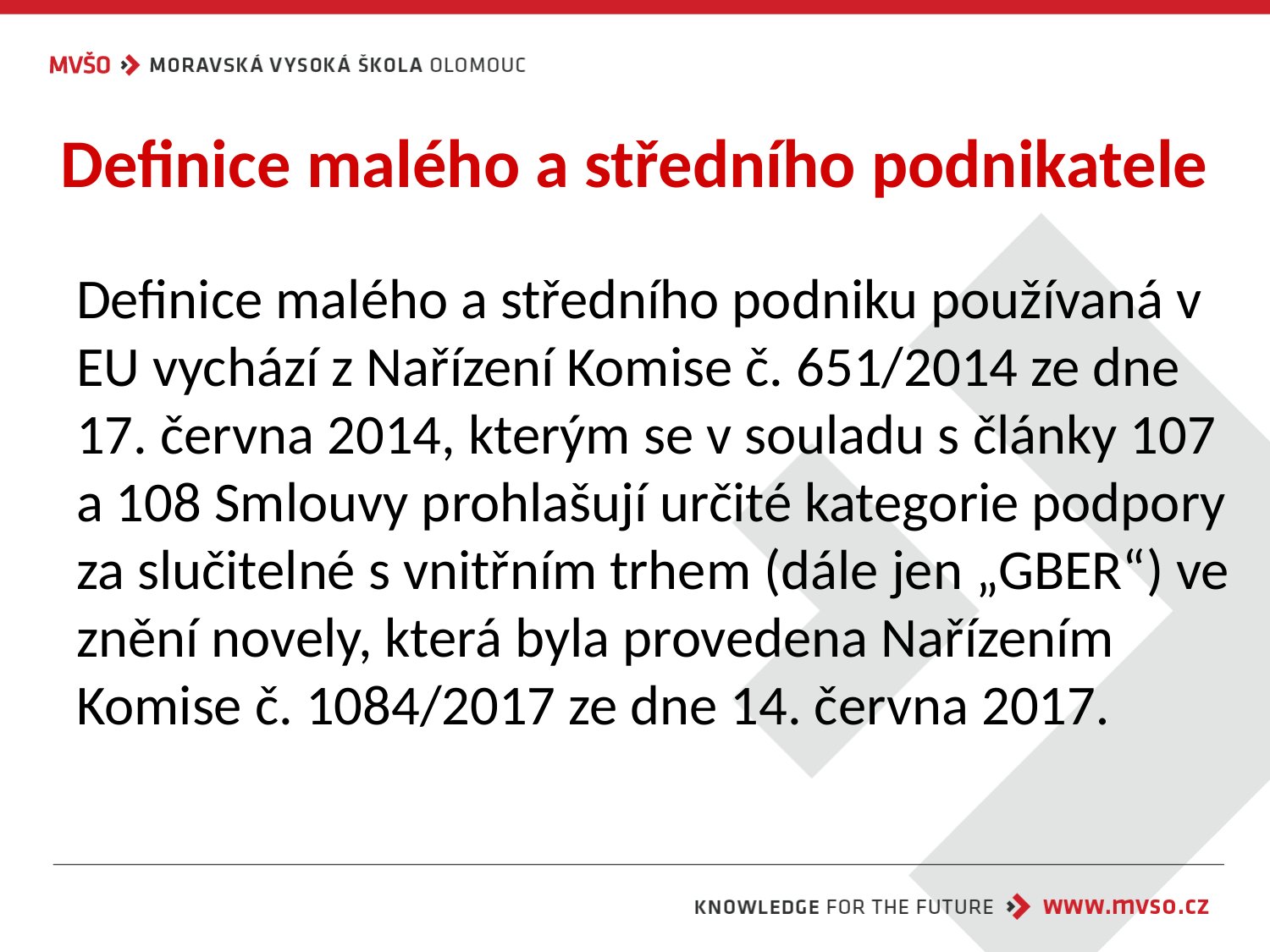

# Definice malého a středního podnikatele
Definice malého a středního podniku používaná v EU vychází z Nařízení Komise č. 651/2014 ze dne 17. června 2014, kterým se v souladu s články 107 a 108 Smlouvy prohlašují určité kategorie podpory za slučitelné s vnitřním trhem (dále jen „GBER“) ve znění novely, která byla provedena Nařízením Komise č. 1084/2017 ze dne 14. června 2017.